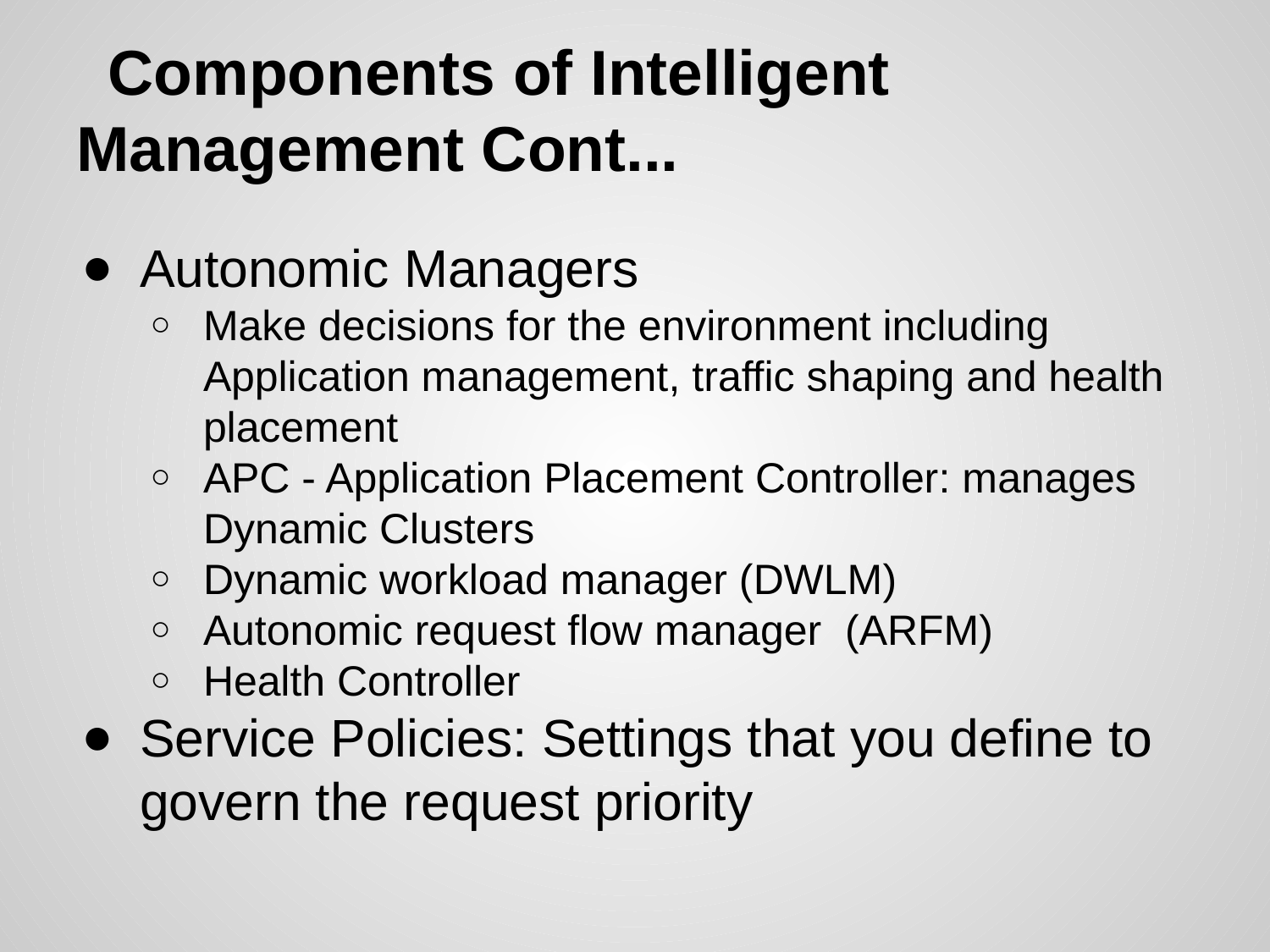

# Components of Intelligent Management Cont...
Autonomic Managers
Make decisions for the environment including Application management, traffic shaping and health placement
APC - Application Placement Controller: manages Dynamic Clusters
Dynamic workload manager (DWLM)
Autonomic request flow manager  (ARFM)
Health Controller
Service Policies: Settings that you define to govern the request priority